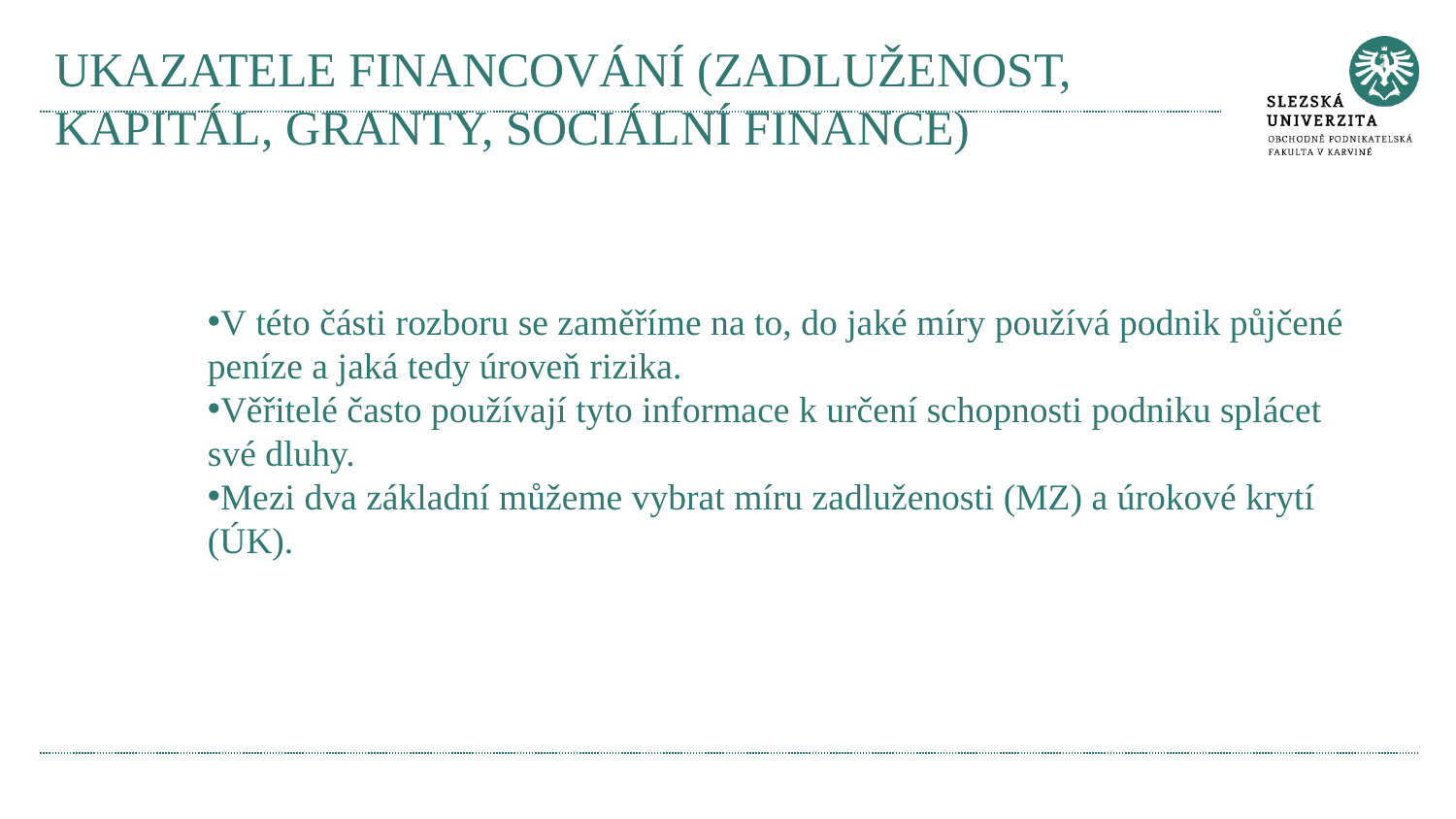

# UKAZATELE FINANCOVÁNÍ (ZADLUŽENOST, KAPITÁL, GRANTY, SOCIÁLNÍ FINANCE)
V této části rozboru se zaměříme na to, do jaké míry používá podnik půjčené peníze a jaká tedy úroveň rizika.
Věřitelé často používají tyto informace k určení schopnosti podniku splácet své dluhy.
Mezi dva základní můžeme vybrat míru zadluženosti (MZ) a úrokové krytí (ÚK).